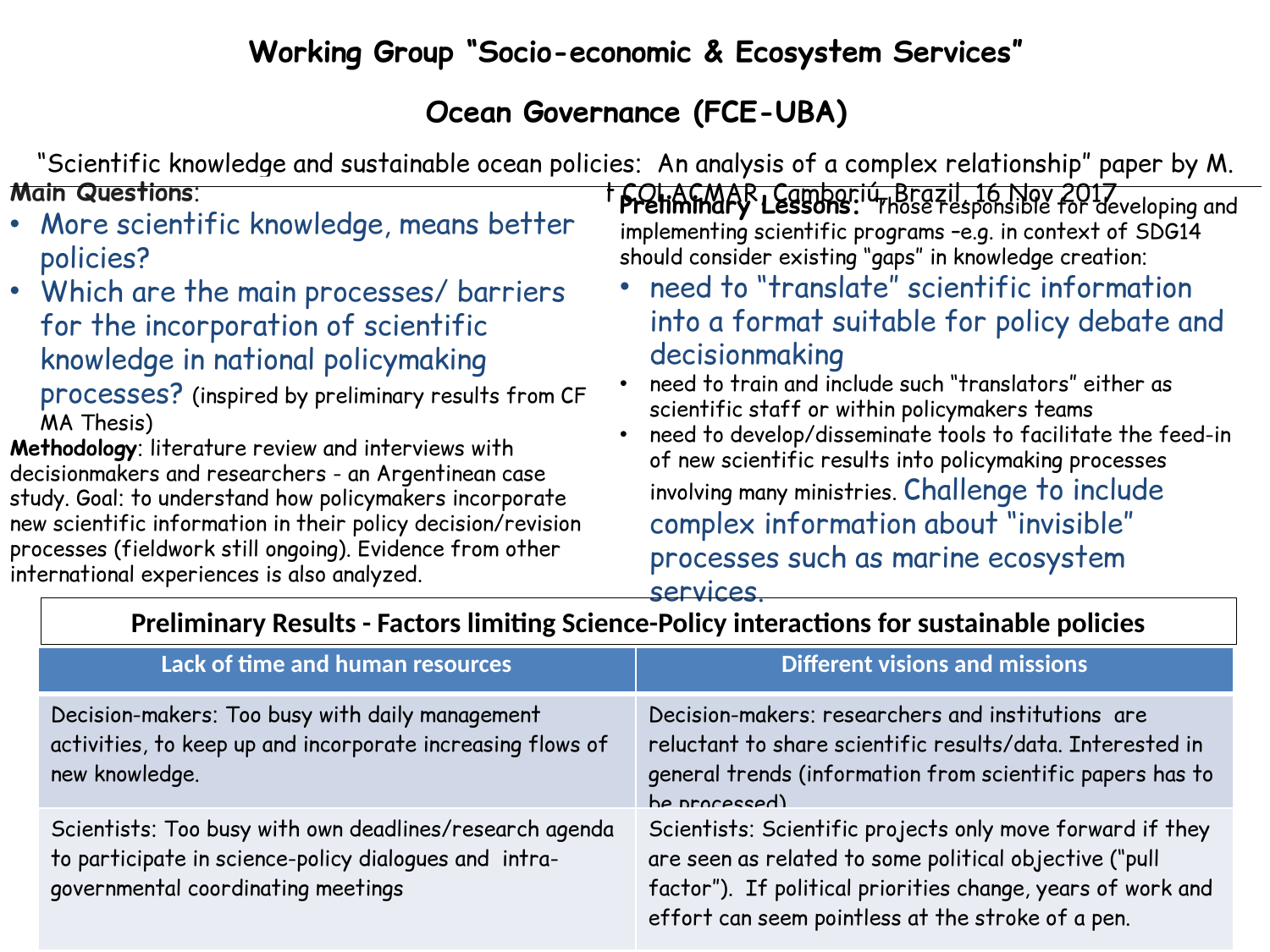

Working Group “Socio-economic & Ecosystem Services”
Ocean Governance (FCE-UBA)
“Scientific knowledge and sustainable ocean policies:  An analysis of a complex relationship” paper by M. Chidiak & C.Filipello. Draft presented at COLACMAR, Camboriú, Brazil, 16 Nov 2017

Preliminary Lessons: Those responsible for developing and implementing scientific programs –e.g. in context of SDG14 should consider existing “gaps” in knowledge creation:
need to “translate” scientific information into a format suitable for policy debate and decisionmaking
need to train and include such “translators” either as scientific staff or within policymakers teams
need to develop/disseminate tools to facilitate the feed-in of new scientific results into policymaking processes involving many ministries. Challenge to include complex information about “invisible” processes such as marine ecosystem services.
Main Questions:
More scientific knowledge, means better policies?
Which are the main processes/ barriers for the incorporation of scientific knowledge in national policymaking processes? (inspired by preliminary results from CF MA Thesis)
Methodology: literature review and interviews with decisionmakers and researchers - an Argentinean case study. Goal: to understand how policymakers incorporate new scientific information in their policy decision/revision processes (fieldwork still ongoing). Evidence from other international experiences is also analyzed.

 Preliminary Results - Factors limiting Science-Policy interactions for sustainable policies
| Lack of time and human resources | Different visions and missions |
| --- | --- |
| Decision-makers: Too busy with daily management activities, to keep up and incorporate increasing flows of new knowledge. | Decision-makers: researchers and institutions are reluctant to share scientific results/data. Interested in general trends (information from scientific papers has to be processed). |
| Scientists: Too busy with own deadlines/research agenda to participate in science-policy dialogues and intra-governmental coordinating meetings | Scientists: Scientific projects only move forward if they are seen as related to some political objective (“pull factor”). If political priorities change, years of work and effort can seem pointless at the stroke of a pen. |